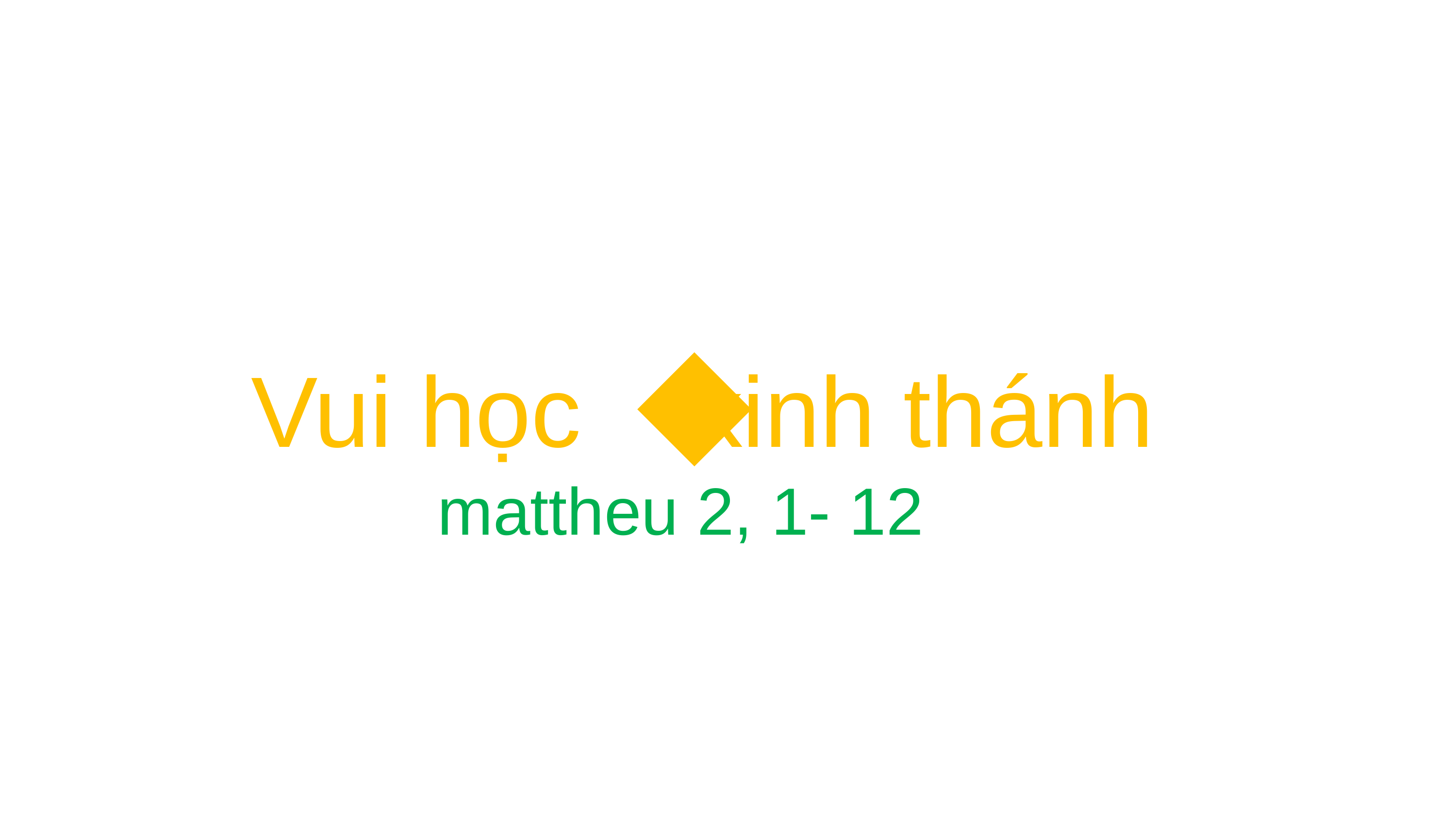

Vui học    kinh thánh

mattheu 2, 1- 12